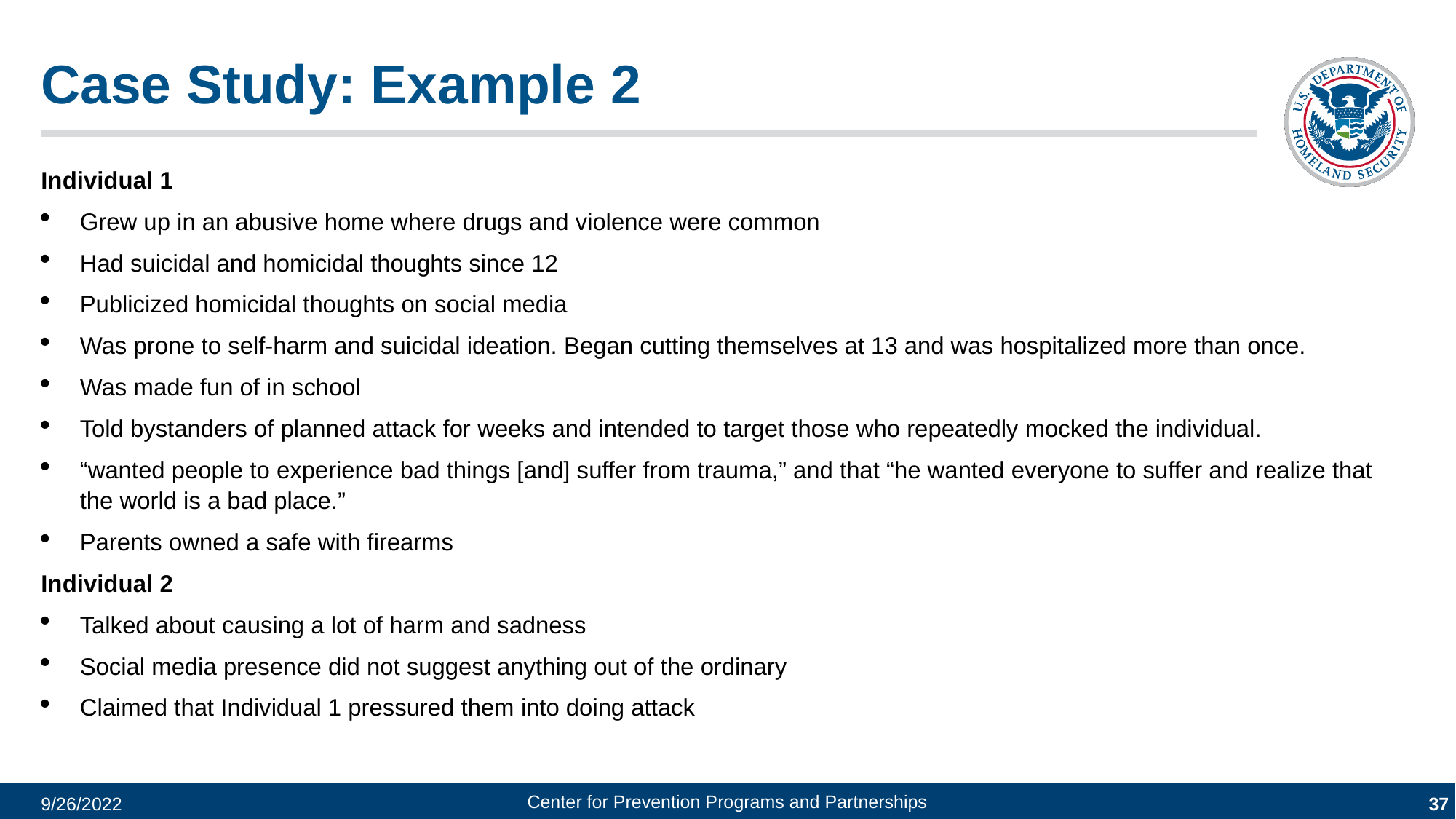

# Case Study: Example 2
Individual 1
Grew up in an abusive home where drugs and violence were common
Had suicidal and homicidal thoughts since 12
Publicized homicidal thoughts on social media
Was prone to self-harm and suicidal ideation. Began cutting themselves at 13 and was hospitalized more than once.
Was made fun of in school
Told bystanders of planned attack for weeks and intended to target those who repeatedly mocked the individual.
“wanted people to experience bad things [and] suffer from trauma,” and that “he wanted everyone to suffer and realize that the world is a bad place.”
Parents owned a safe with firearms
Individual 2
Talked about causing a lot of harm and sadness
Social media presence did not suggest anything out of the ordinary
Claimed that Individual 1 pressured them into doing attack

Center for Prevention Programs and Partnerships
37
9/26/2022